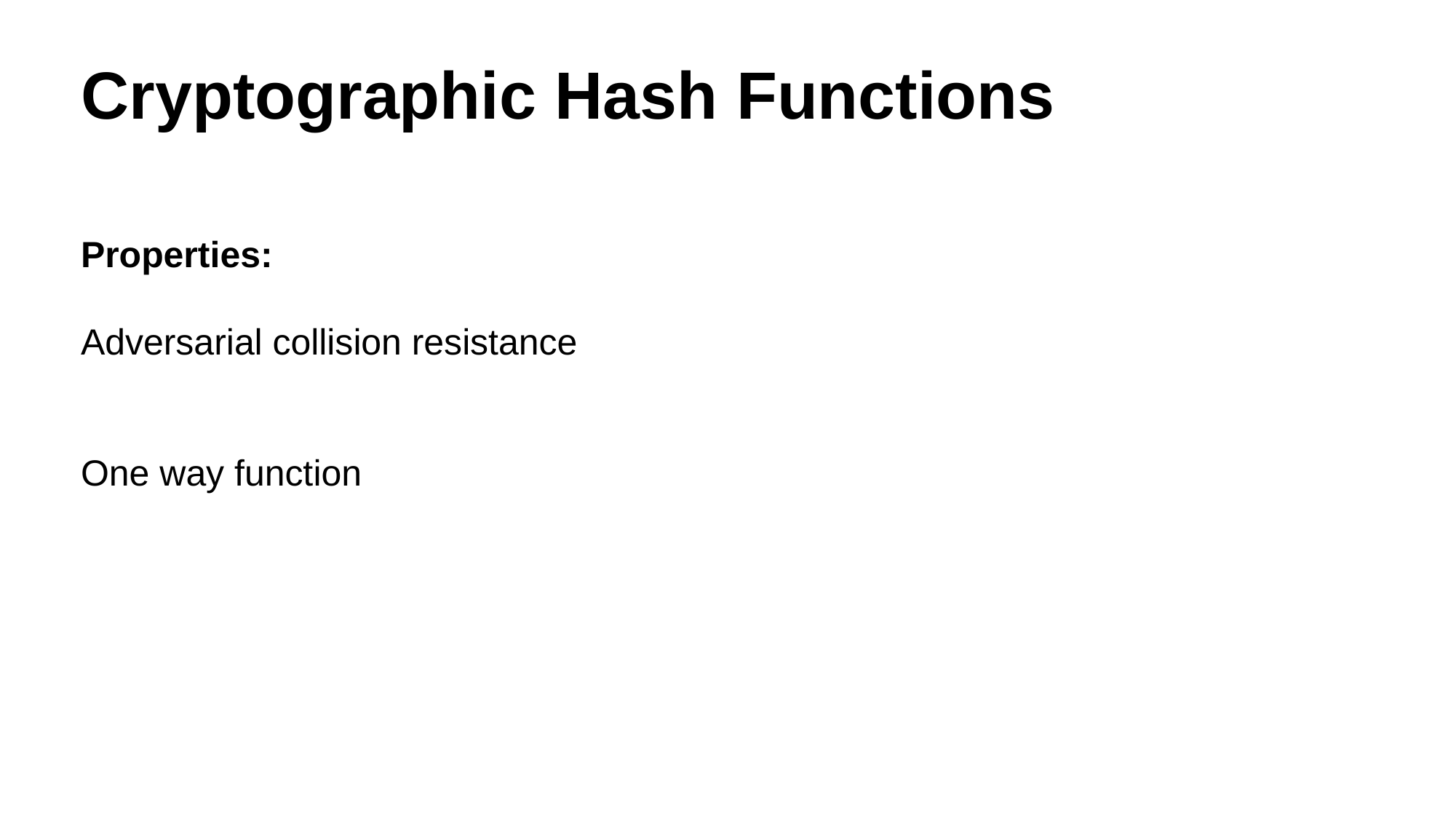

# Cryptographic Hash Functions

Properties:

Adversarial collision resistance

One way function